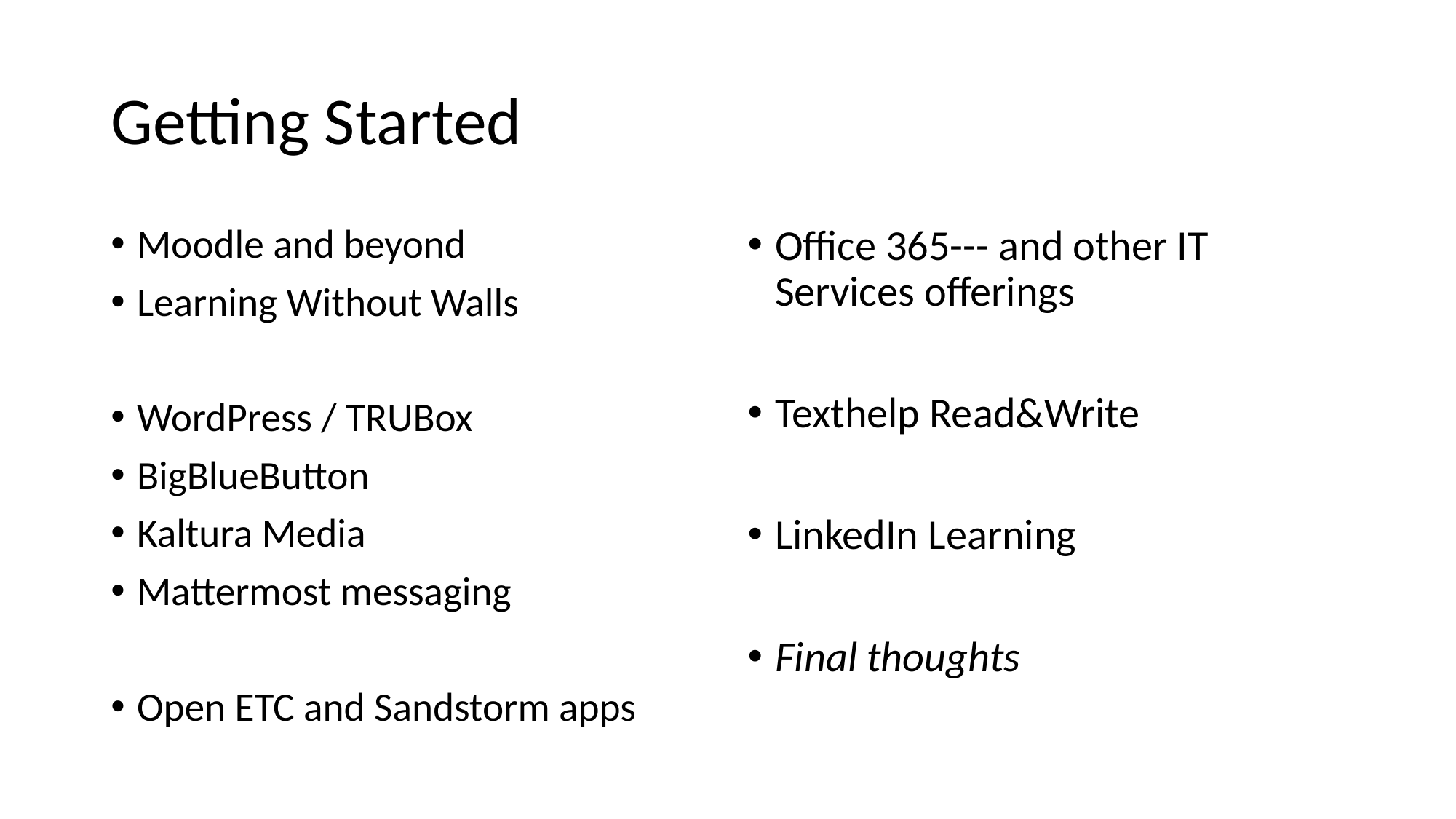

# Getting Started
Moodle and beyond
Learning Without Walls

WordPress / TRUBox
BigBlueButton
Kaltura Media
Mattermost messaging

Open ETC and Sandstorm apps

Office 365--- and other IT Services offerings

Texthelp Read&Write

LinkedIn Learning

Final thoughts